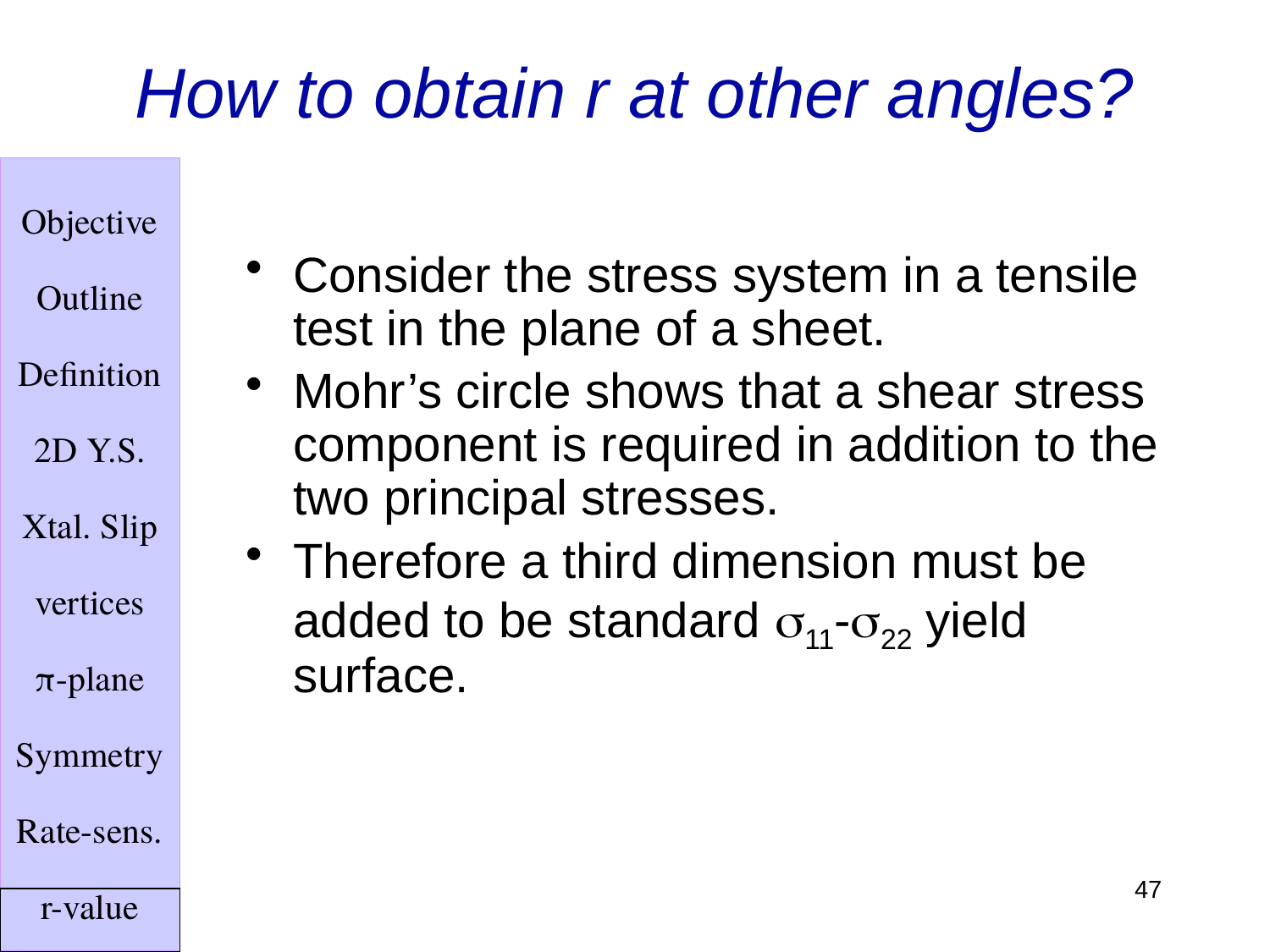

# How to obtain r at other angles?
Consider the stress system in a tensile test in the plane of a sheet.
Mohr’s circle shows that a shear stress component is required in addition to the two principal stresses.
Therefore a third dimension must be added to be standard σ11-σ22 yield surface.
47